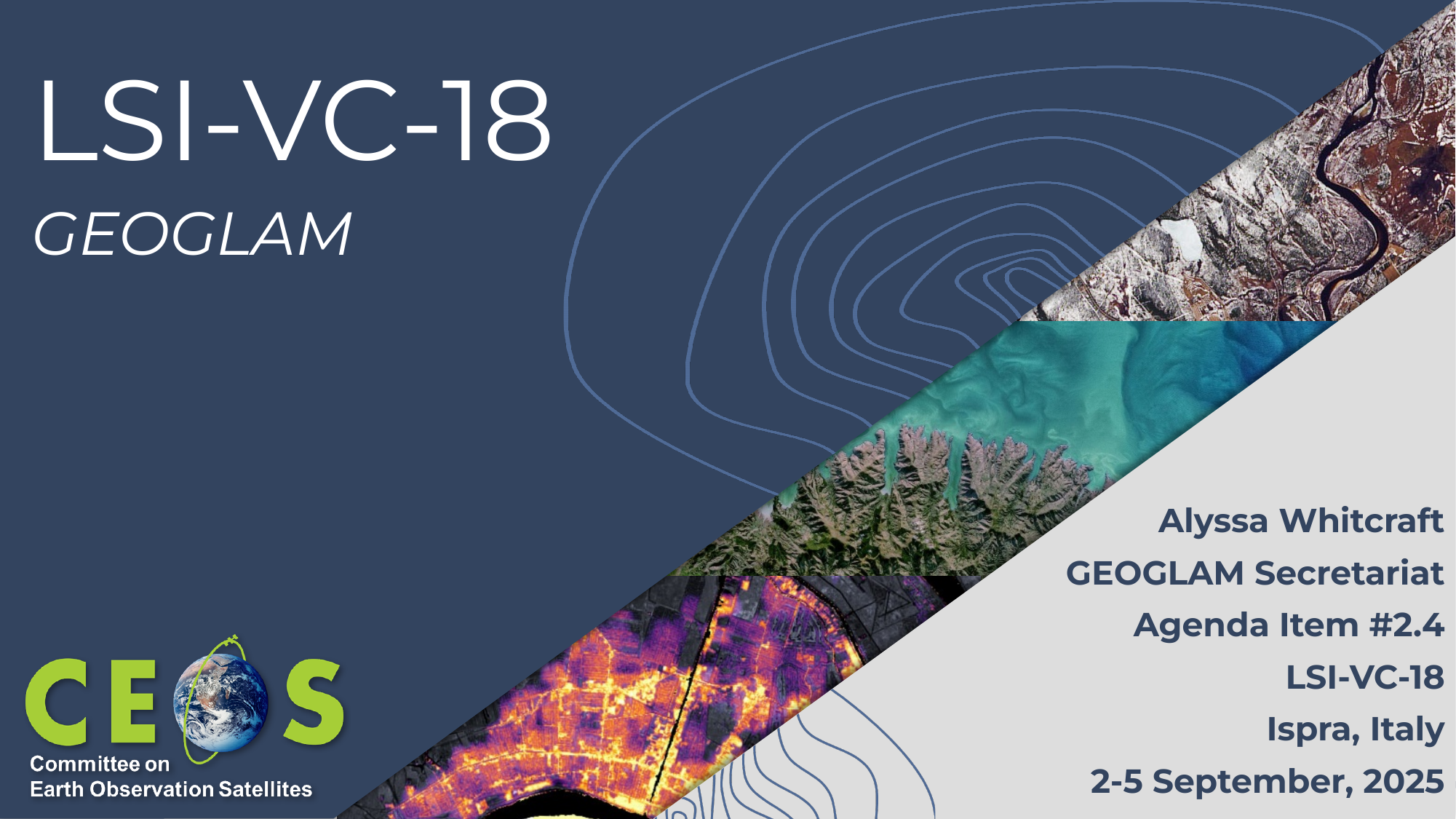

# LSI-VC-18
GEOGLAM

Alyssa Whitcraft
GEOGLAM Secretariat
Agenda Item #2.4
LSI-VC-18
Ispra, Italy
2-5 September, 2025